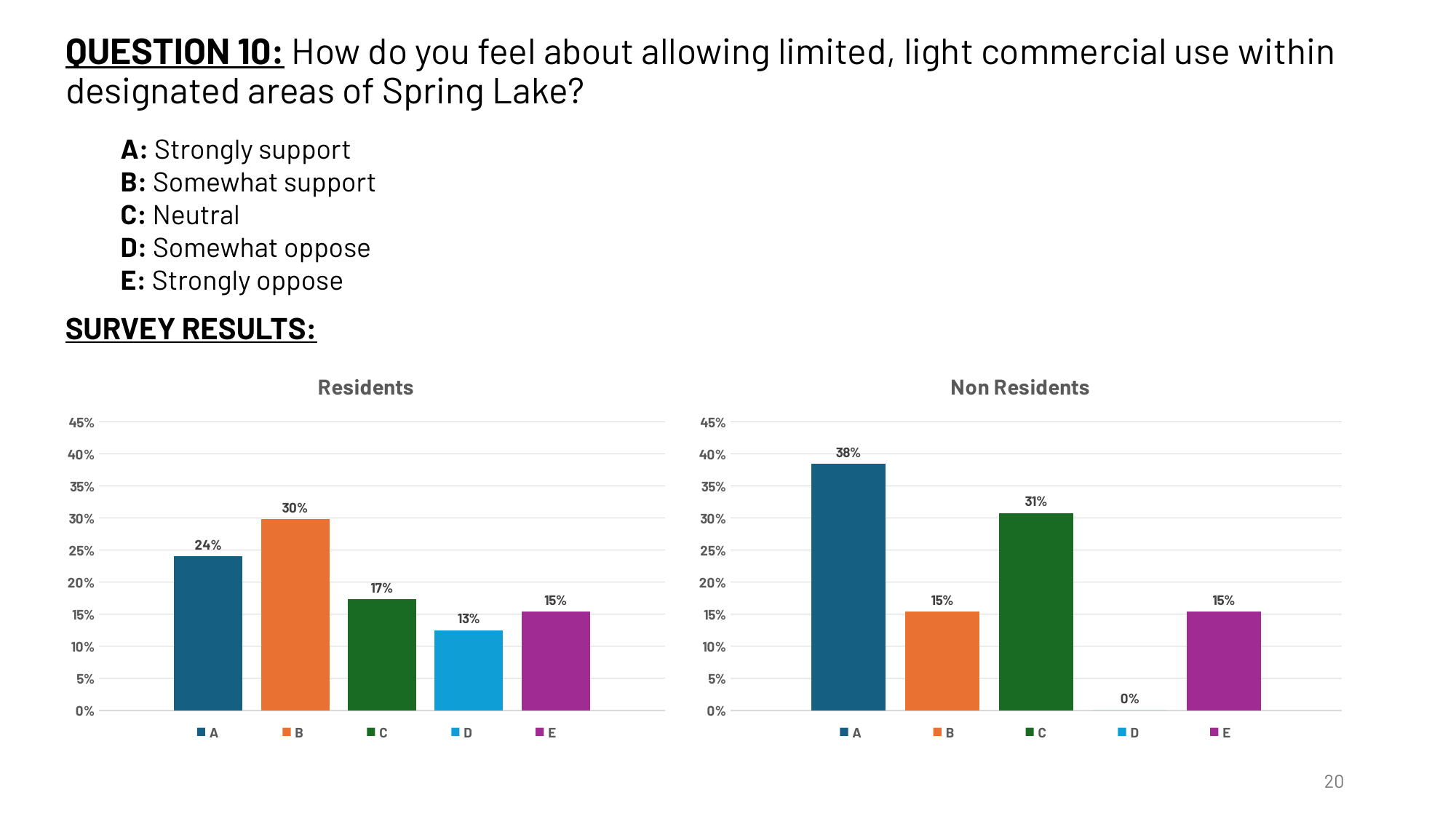

# QUESTION 10: How do you feel about allowing limited, light commercial use within designated areas of Spring Lake?
A: Strongly support
B: Somewhat support
C: Neutral
D: Somewhat oppose
E: Strongly oppose
SURVEY RESULTS:

### Chart: Residents

| Category | A | B | C | D | E |
|---|---|---|---|---|---|
| Residents | 0.2403846153846154 | 0.2980769230769231 | 0.17307692307692307 | 0.125 | 0.15384615384615385 |

### Chart: Non Residents

| Category | A | B | C | D | E |
|---|---|---|---|---|---|
| Non-Residents | 0.38461538461538464 | 0.15384615384615385 | 0.3076923076923077 | 0.0 | 0.15384615384615385 |
20